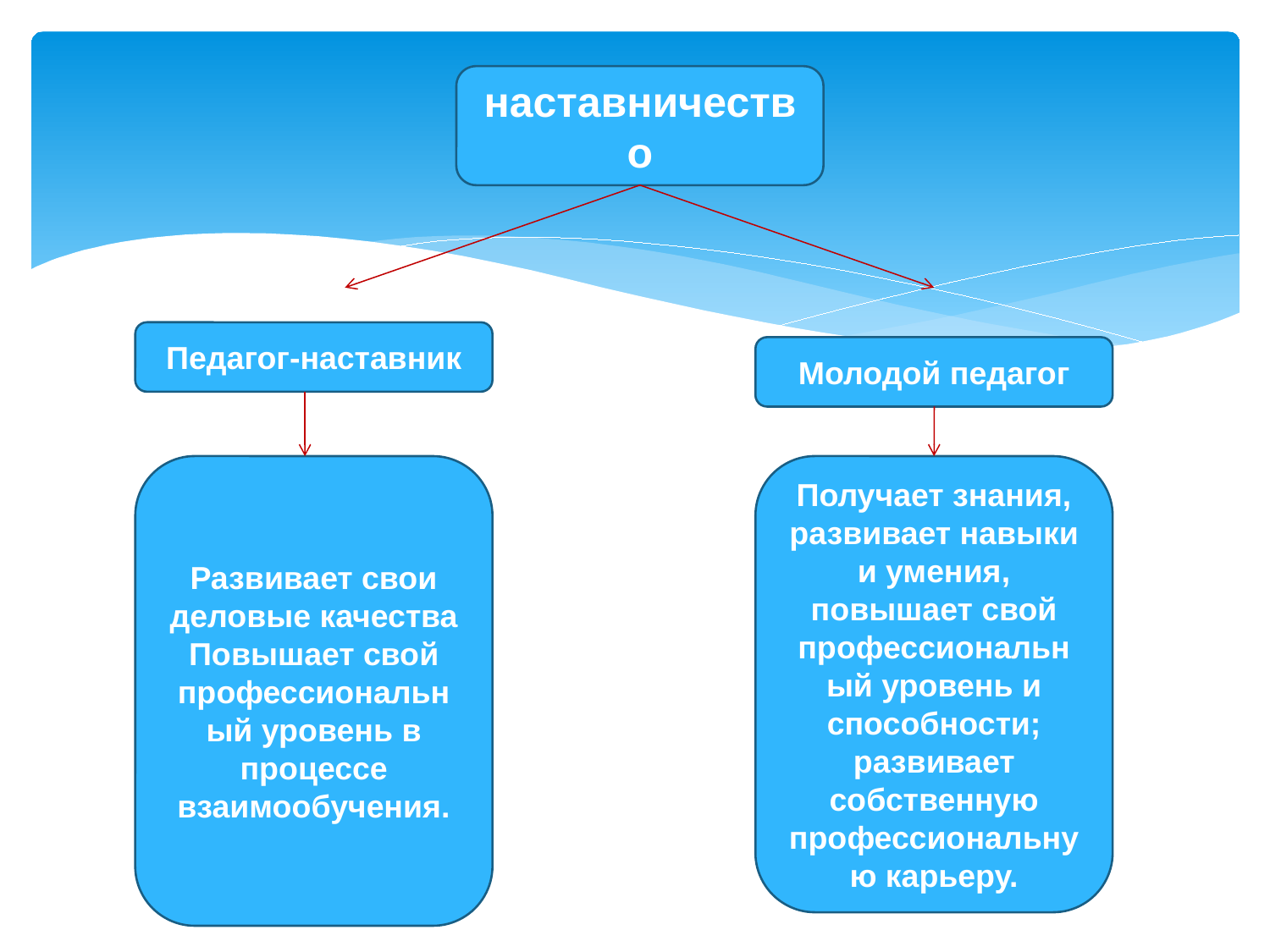

наставничество
Педагог-наставник
Молодой педагог
Получает знания, развивает навыки и умения, повышает свой профессиональный уровень и способности; развивает собственную профессиональную карьеру.
Развивает свои деловые качества
Повышает свой профессиональный уровень в процессе взаимообучения.